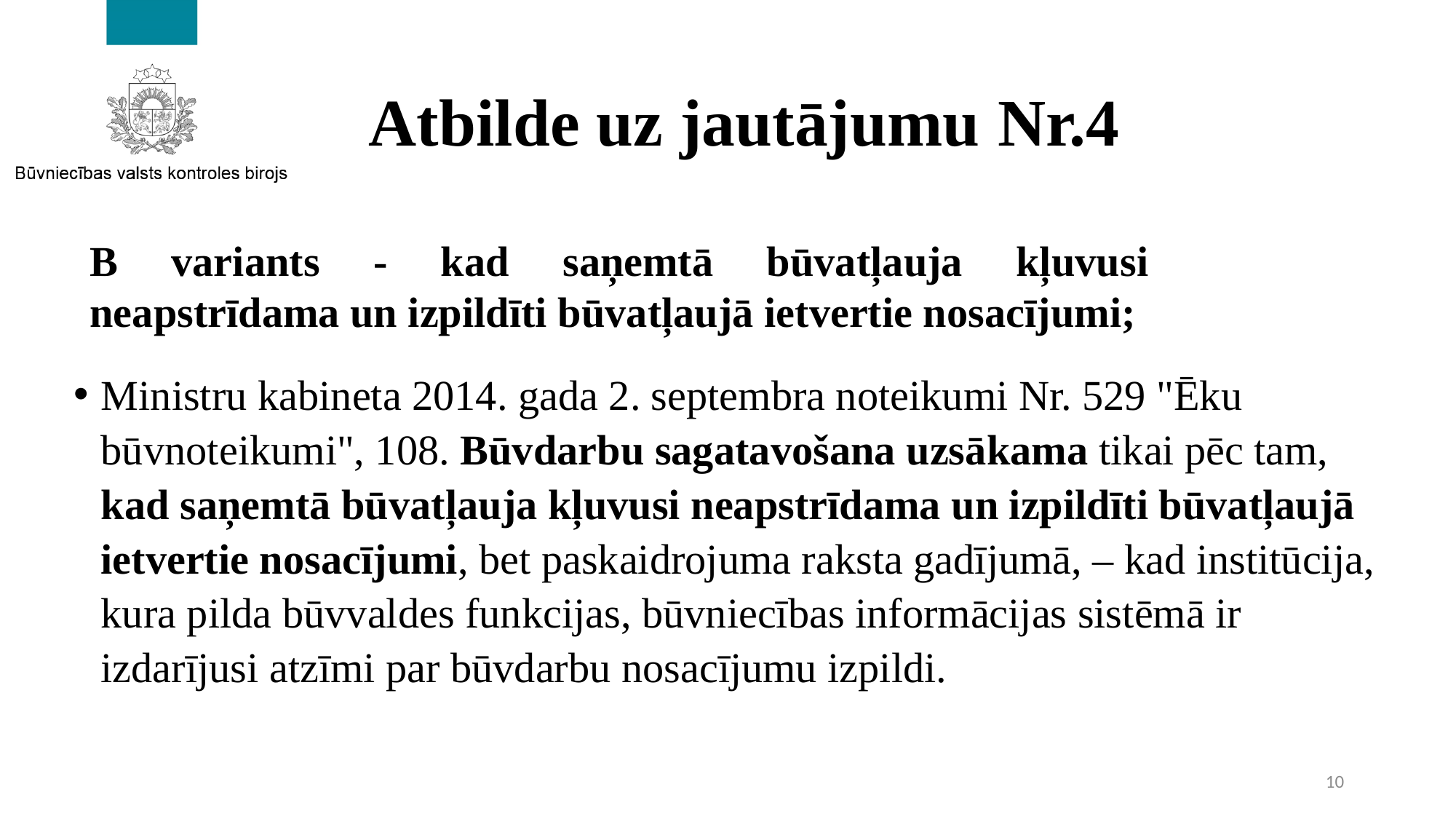

# Atbilde uz jautājumu Nr.4
B variants - kad saņemtā būvatļauja kļuvusi neapstrīdama un izpildīti būvatļaujā ietvertie nosacījumi;
Ministru kabineta 2014. gada 2. septembra noteikumi Nr. 529 "Ēku būvnoteikumi", 108. Būvdarbu sagatavošana uzsākama tikai pēc tam, kad saņemtā būvatļauja kļuvusi neapstrīdama un izpildīti būvatļaujā ietvertie nosacījumi, bet paskaidrojuma raksta gadījumā, – kad institūcija, kura pilda būvvaldes funkcijas, būvniecības informācijas sistēmā ir izdarījusi atzīmi par būvdarbu nosacījumu izpildi.